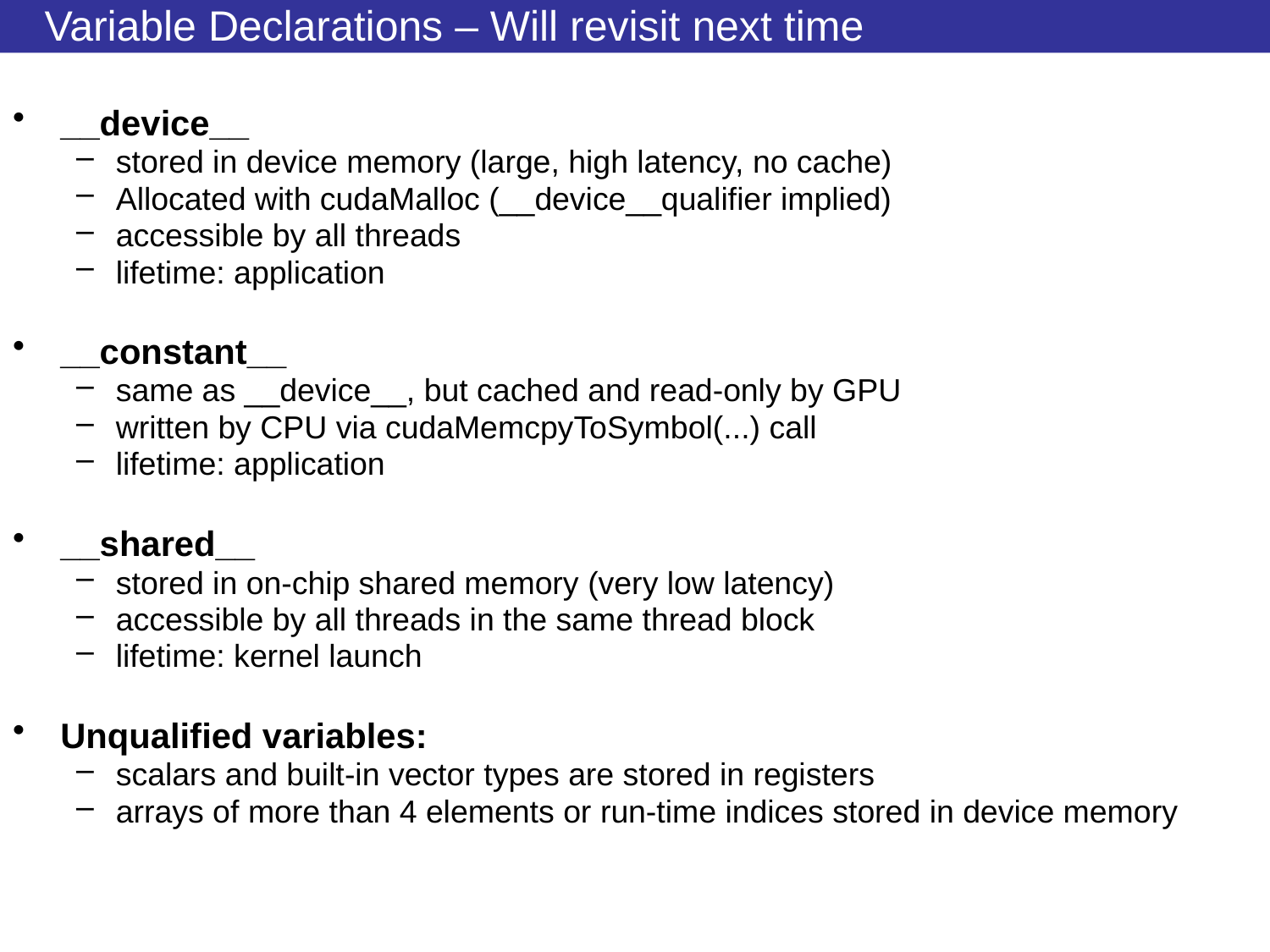

# Variable Declarations – Will revisit next time

__device__
stored in device memory (large, high latency, no cache)
Allocated with cudaMalloc (__device__qualifier implied)
accessible by all threads
lifetime: application

__constant__
same as __device__, but cached and read-only by GPU
written by CPU via cudaMemcpyToSymbol(...) call
lifetime: application

__shared__
stored in on-chip shared memory (very low latency)
accessible by all threads in the same thread block
lifetime: kernel launch

Unqualified variables:
scalars and built-in vector types are stored in registers
arrays of more than 4 elements or run-time indices stored in device memory